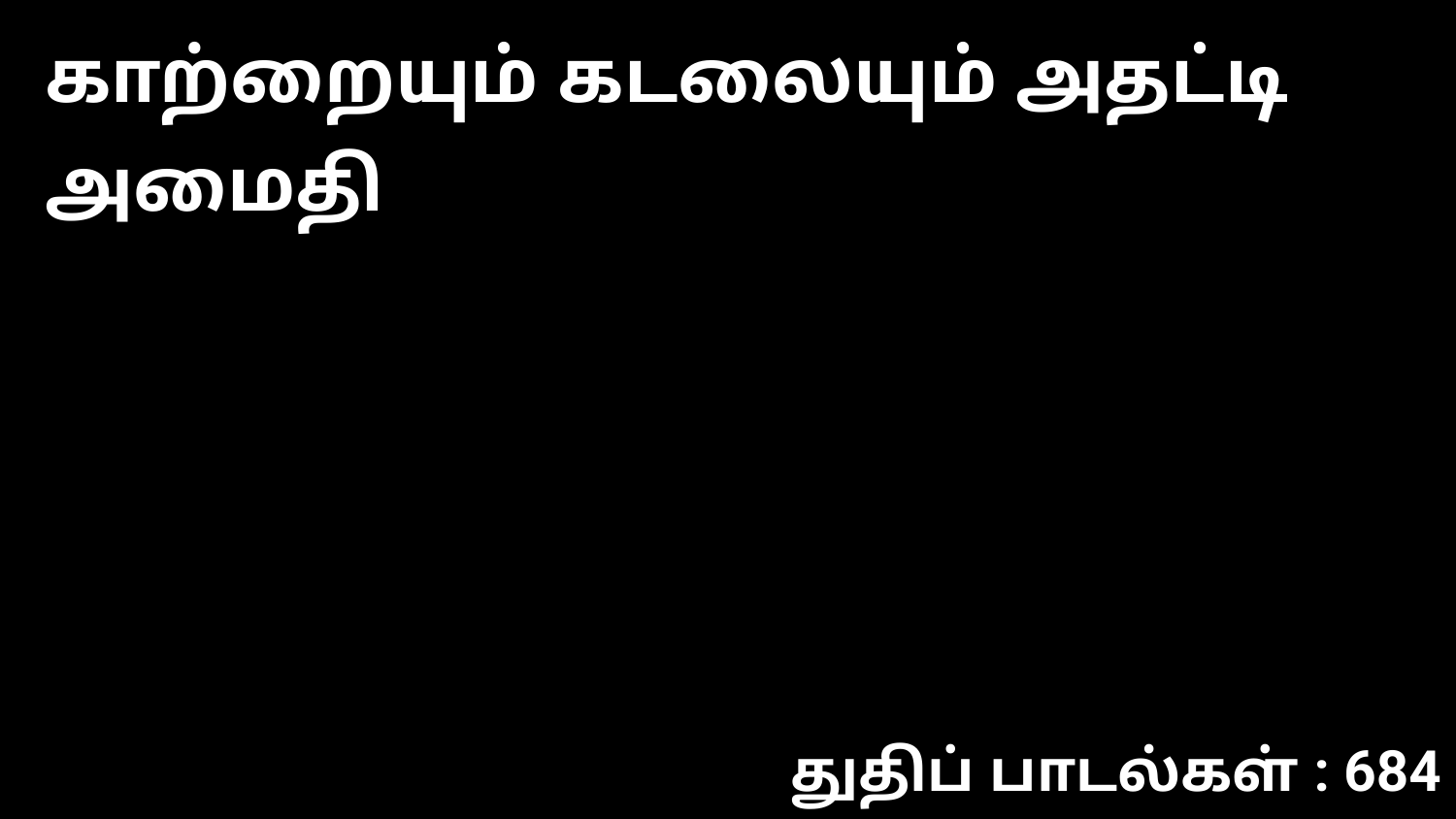

காற்றையும் கடலையும் அதட்டி அமைதி
துதிப் பாடல்கள் : 684